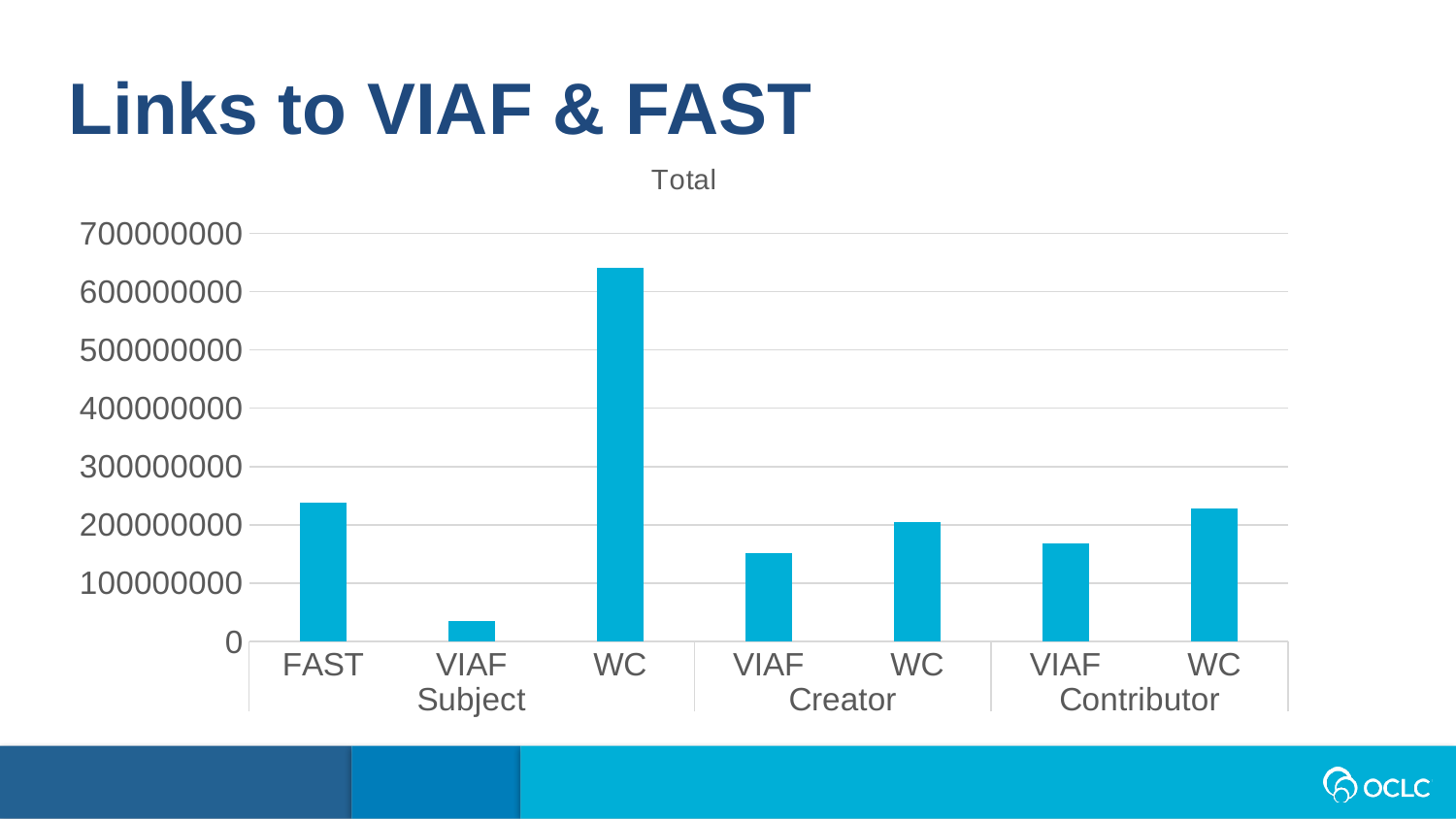

Links to VIAF & FAST

### Chart:

| Category | Total |
|---|---|
| FAST | 238235573.0 |
| VIAF | 35310025.0 |
| WC | 639928748.0 |
| VIAF | 152039476.0 |
| WC | 204206852.0 |
| VIAF | 169107594.0 |
| WC | 228734692.0 |